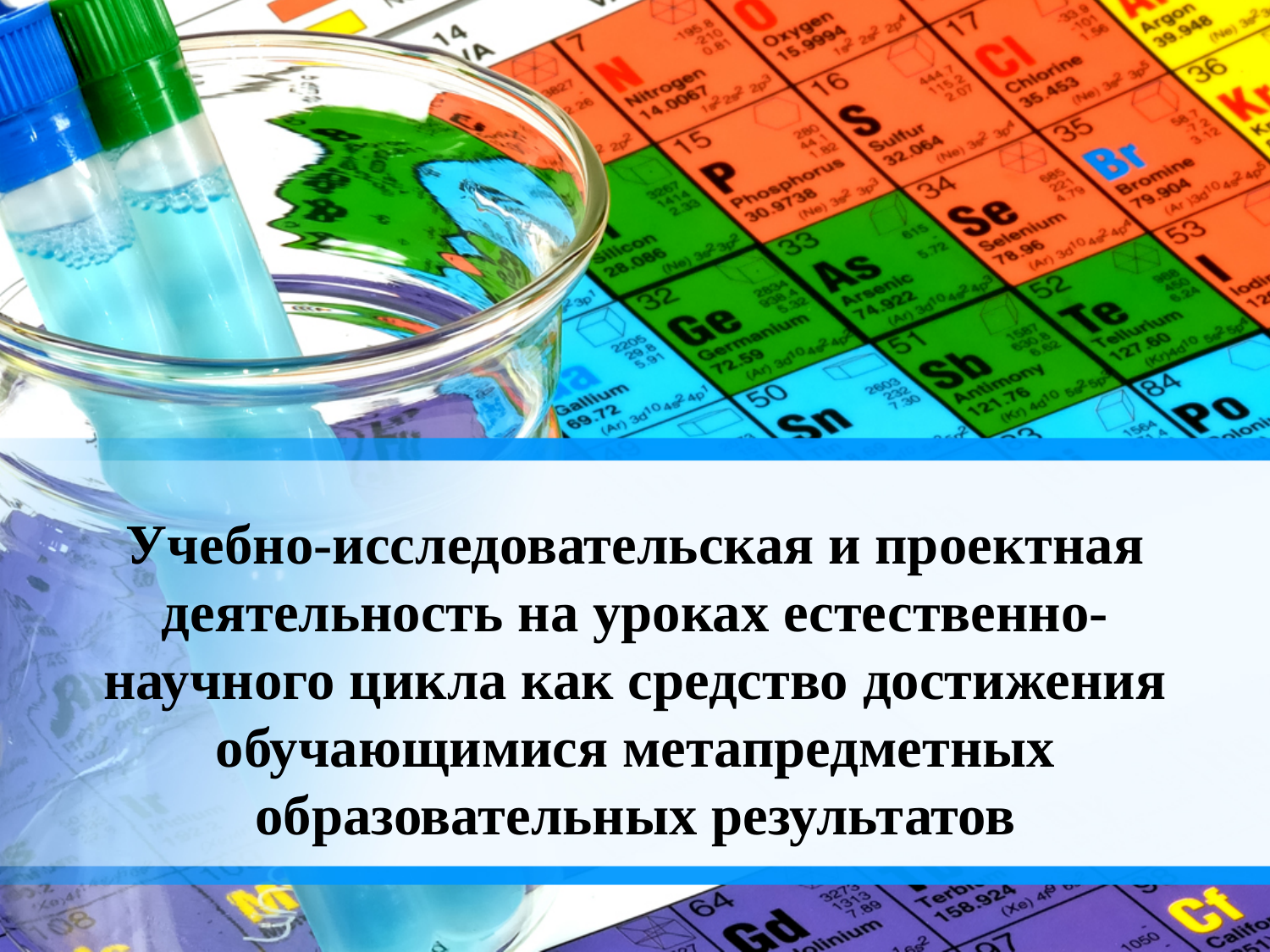

# Учебно-исследовательская и проектная деятельность на уроках естественно-научного цикла как средство достижения обучающимися метапредметных образовательных результатов